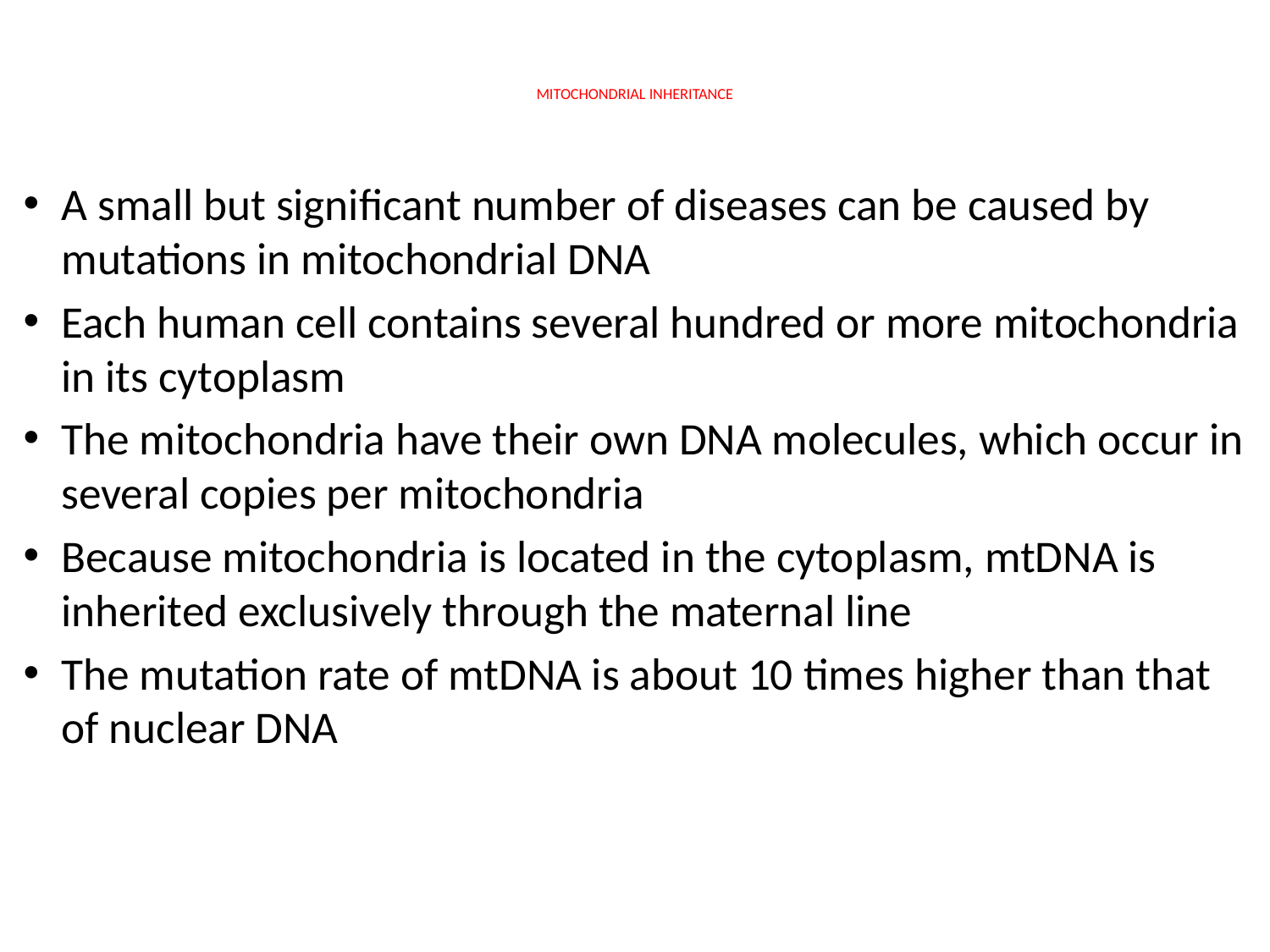

# MITOCHONDRIAL INHERITANCE
A small but significant number of diseases can be caused by mutations in mitochondrial DNA
Each human cell contains several hundred or more mitochondria in its cytoplasm
The mitochondria have their own DNA molecules, which occur in several copies per mitochondria
Because mitochondria is located in the cytoplasm, mtDNA is inherited exclusively through the maternal line
The mutation rate of mtDNA is about 10 times higher than that of nuclear DNA